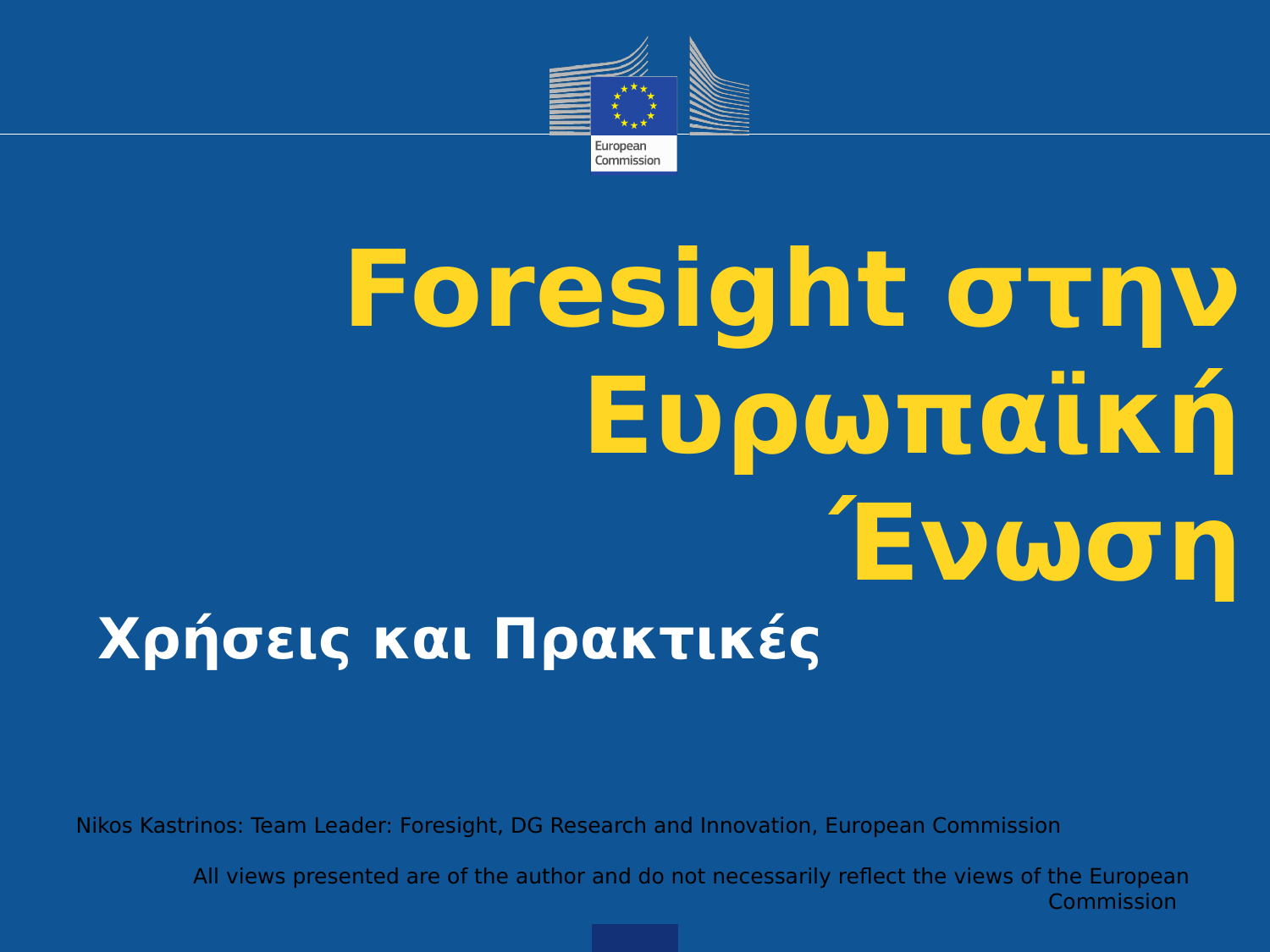

# Foresight στην Ευρωπαϊκή Ένωση
Χρήσεις και Πρακτικές
Nikos Kastrinos: Team Leader: Foresight, DG Research and Innovation, European Commission

All views presented are of the author and do not necessarily reflect the views of the European Commission